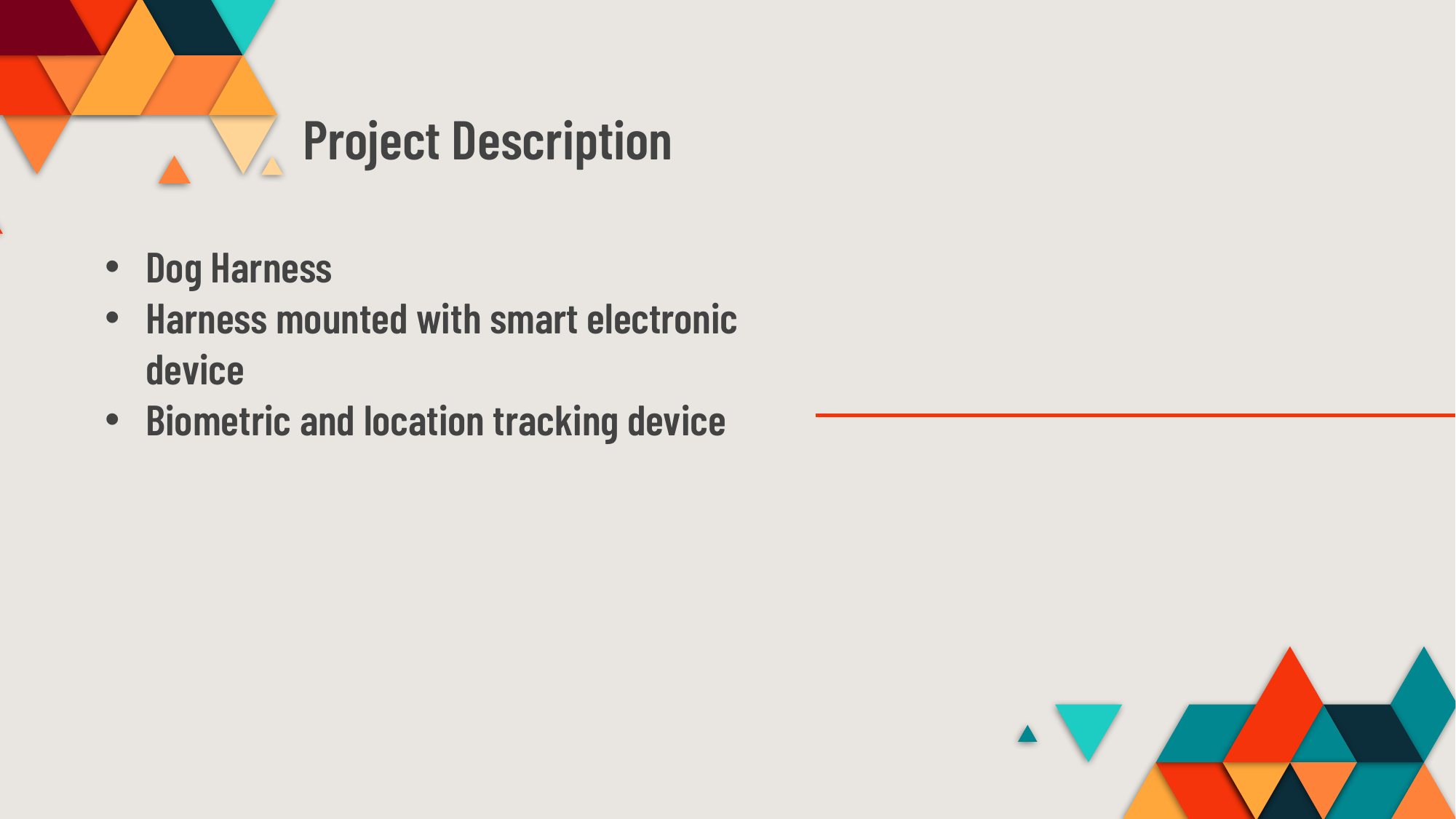

# Project Description
Dog Harness
Harness mounted with smart electronic device
Biometric and location tracking device